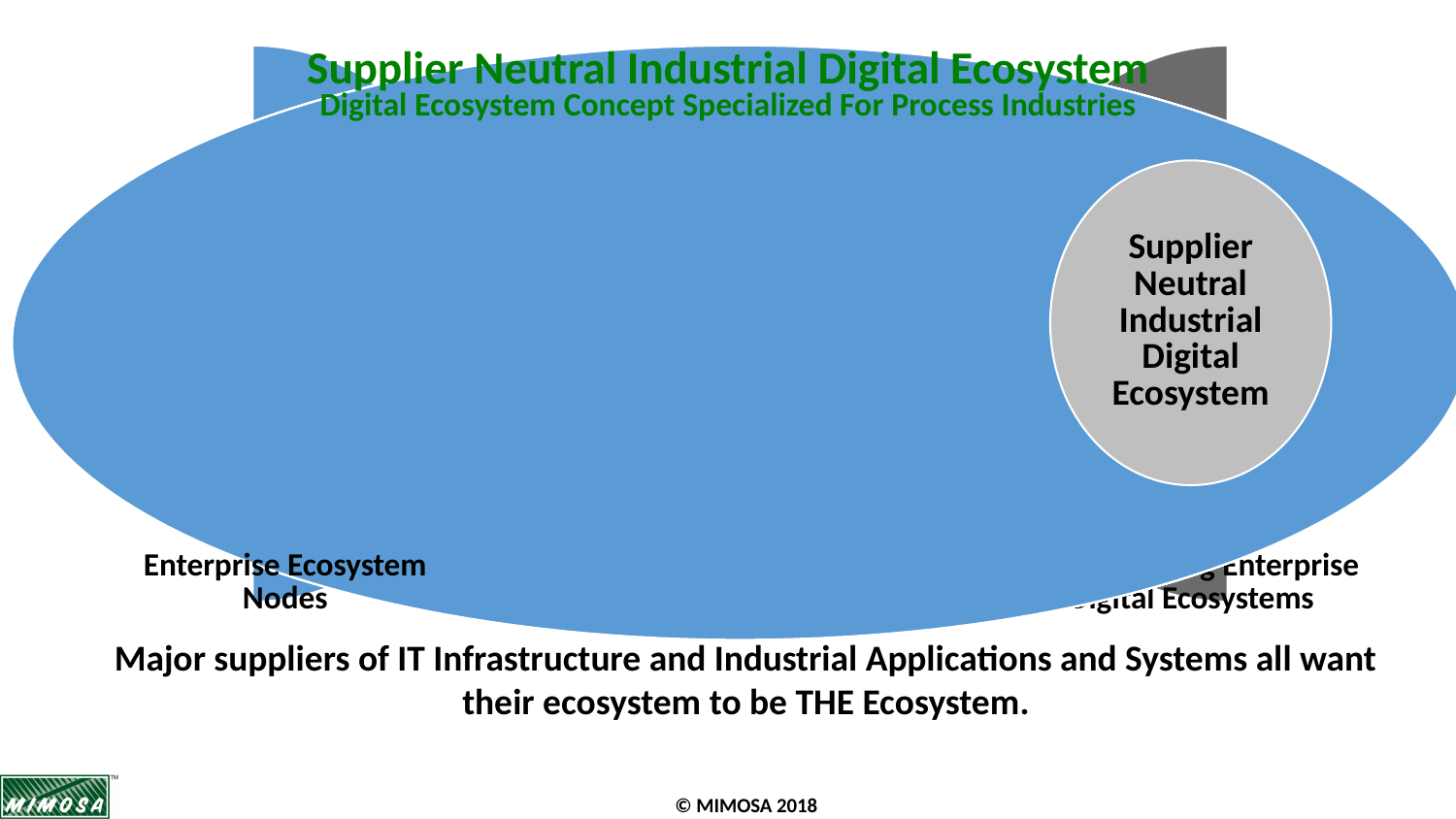

# Supplier Neutral Industrial Digital Ecosystem Digital Ecosystem Concept Specialized For Process Industries
Enterprise Ecosystem Nodes
Com-ponents
Systems
Network of Enterprise Ecosystems
EPC
Ecosystem
Owner
Operator
Ecosystem
Interoperating Enterprise Digital Ecosystems
Supplier Neutral
Industrial Digital Ecosystem
OEM
Ecosystem
Systems
Com-ponents
Major suppliers of IT Infrastructure and Industrial Applications and Systems all want their ecosystem to be THE Ecosystem.